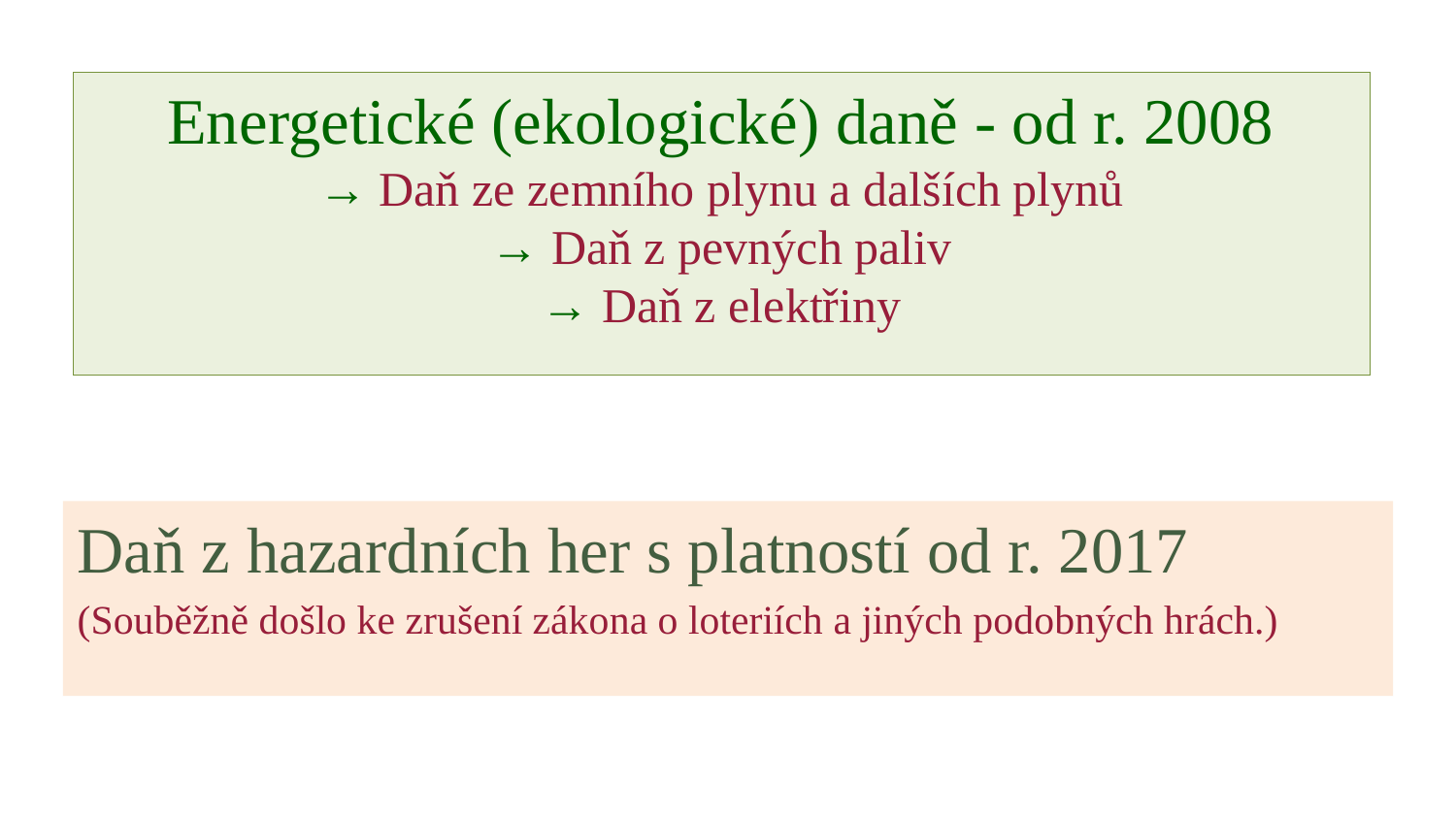

Energetické (ekologické) daně - od r. 2008
→ Daň ze zemního plynu a dalších plynů
→ Daň z pevných paliv
→ Daň z elektřiny
Daň z hazardních her s platností od r. 2017
(Souběžně došlo ke zrušení zákona o loteriích a jiných podobných hrách.)